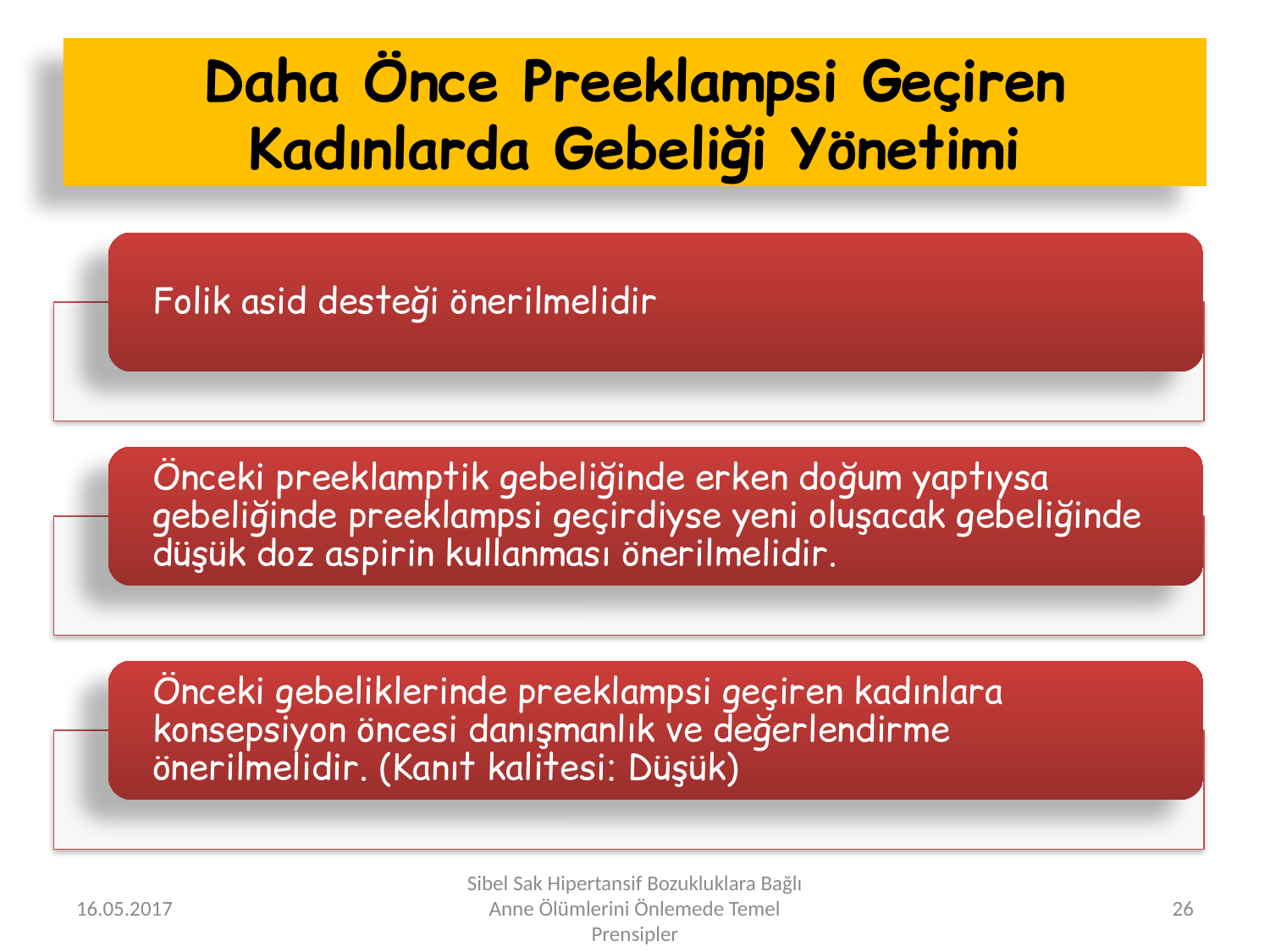

Daha Önce Preeklampsi Geçiren Kadınlarda Gebeliği Yönetimi
Folik asid desteği önerilmelidir
Önceki preeklamptik gebeliğinde erken doğum yaptıysa gebeliğinde preeklampsi geçirdiyse yeni oluşacak gebeliğinde düşük doz aspirin kullanması önerilmelidir.
Önceki gebeliklerinde preeklampsi geçiren kadınlara konsepsiyon öncesi danışmanlık ve değerlendirme önerilmelidir. (Kanıt kalitesi: Düşük)
16.05.2017
Sibel Sak Hipertansif Bozukluklara Bağlı Anne Ölümlerini Önlemede Temel Prensipler
26